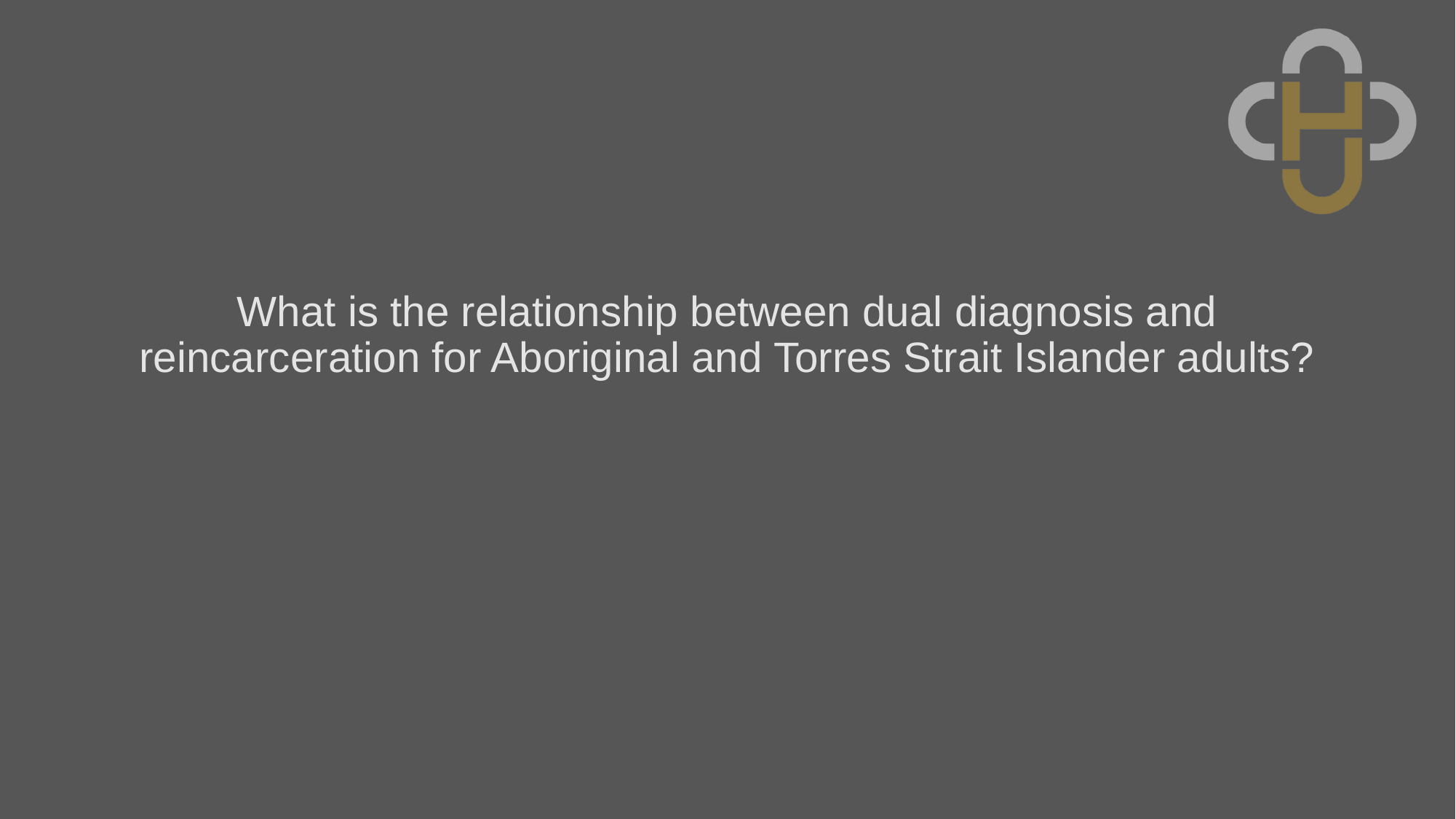

#

What is the relationship between dual diagnosis and reincarceration for Aboriginal and Torres Strait Islander adults?